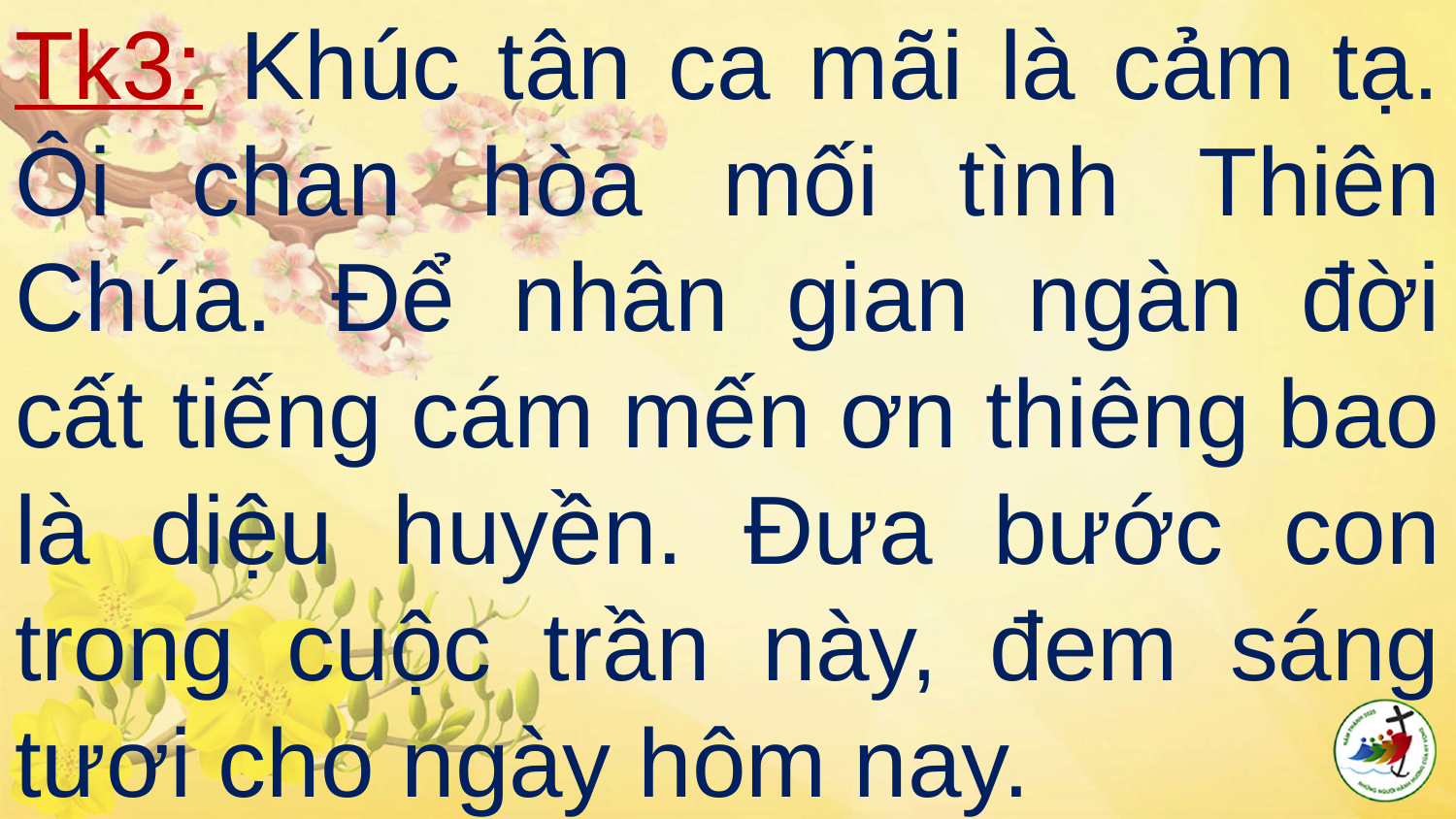

# Tk3: Khúc tân ca mãi là cảm tạ. Ôi chan hòa mối tình Thiên Chúa. Để nhân gian ngàn đời cất tiếng cám mến ơn thiêng bao là diệu huyền. Đưa bước con trong cuộc trần này, đem sáng tươi cho ngày hôm nay.